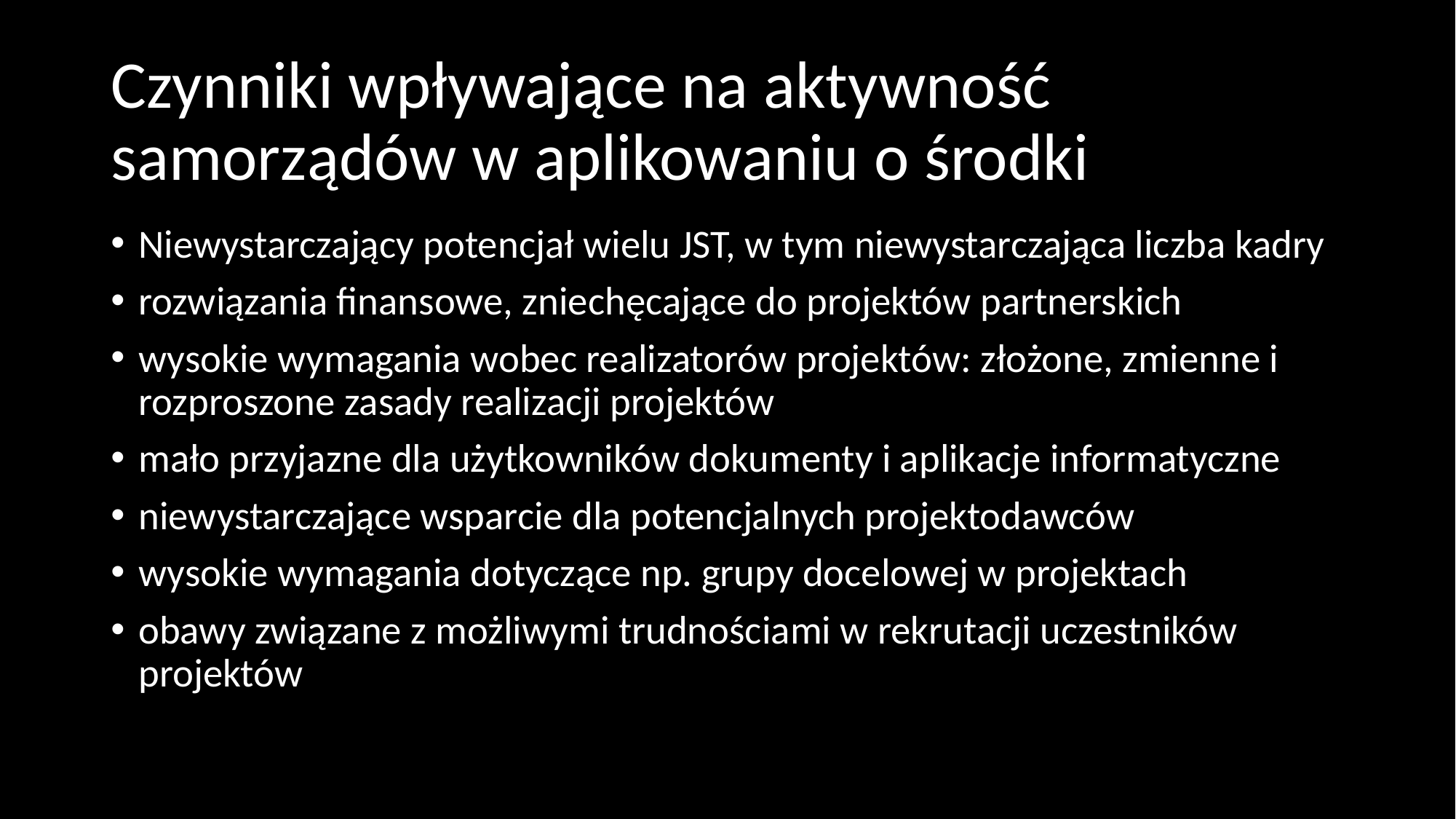

# Czynniki wpływające na aktywność samorządów w aplikowaniu o środki
Niewystarczający potencjał wielu JST, w tym niewystarczająca liczba kadry
rozwiązania finansowe, zniechęcające do projektów partnerskich
wysokie wymagania wobec realizatorów projektów: złożone, zmienne i rozproszone zasady realizacji projektów
mało przyjazne dla użytkowników dokumenty i aplikacje informatyczne
niewystarczające wsparcie dla potencjalnych projektodawców
wysokie wymagania dotyczące np. grupy docelowej w projektach
obawy związane z możliwymi trudnościami w rekrutacji uczestników projektów